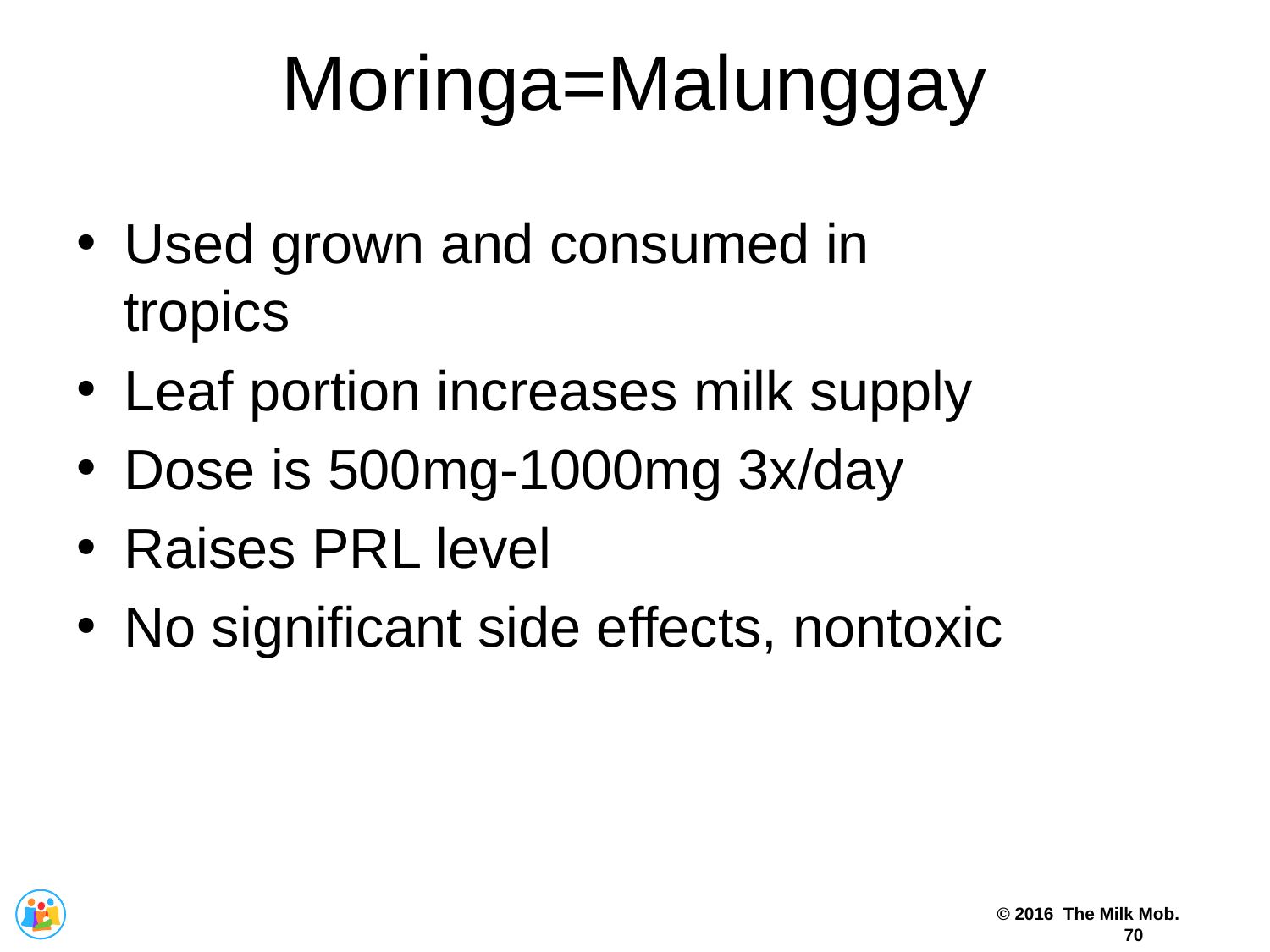

Moringa=Malunggay
Used grown and consumed in tropics
Leaf portion increases milk supply
Dose is 500mg-1000mg 3x/day
Raises PRL level
No significant side effects, nontoxic